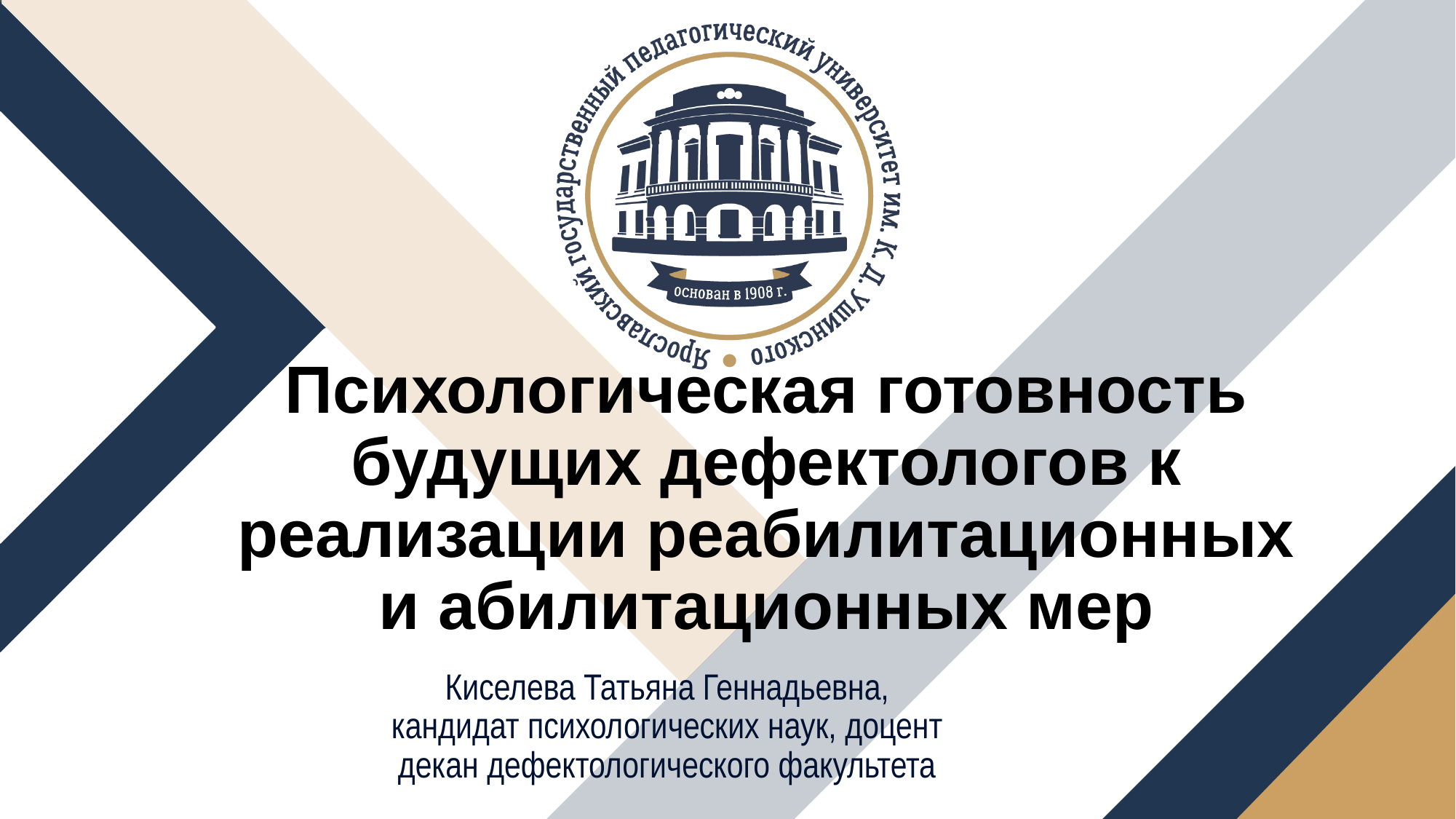

# Психологическая готовность будущих дефектологов к реализации реабилитационных и абилитационных мер
Киселева Татьяна Геннадьевна,
кандидат психологических наук, доцент
декан дефектологического факультета